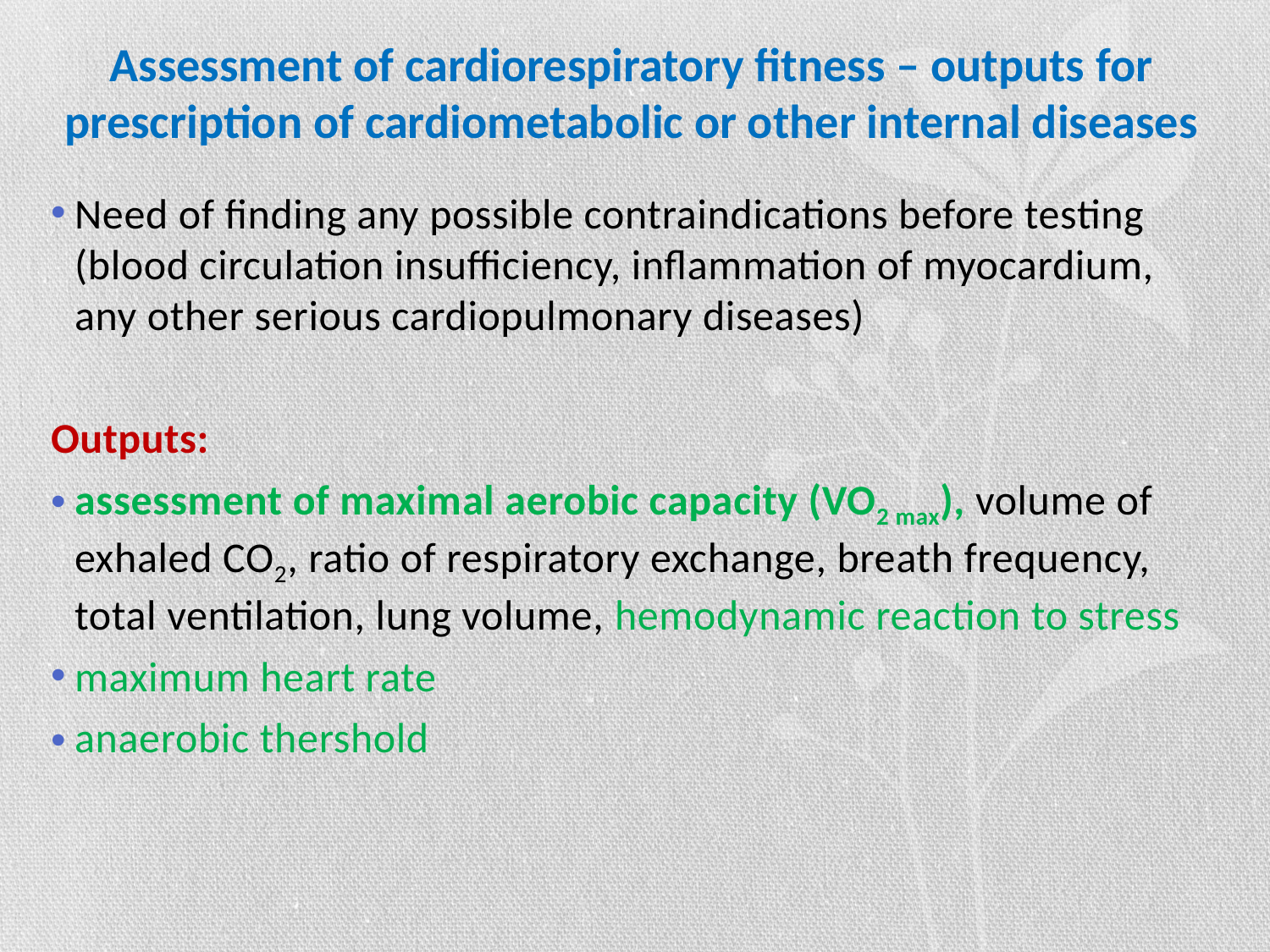

# Assessment of cardiorespiratory fitness – outputs for prescription of cardiometabolic or other internal diseases
Need of finding any possible contraindications before testing (blood circulation insufficiency, inflammation of myocardium, any other serious cardiopulmonary diseases)

Outputs:
assessment of maximal aerobic capacity (VO2 max), volume of exhaled CO2, ratio of respiratory exchange, breath frequency, total ventilation, lung volume, hemodynamic reaction to stress
maximum heart rate
anaerobic thershold